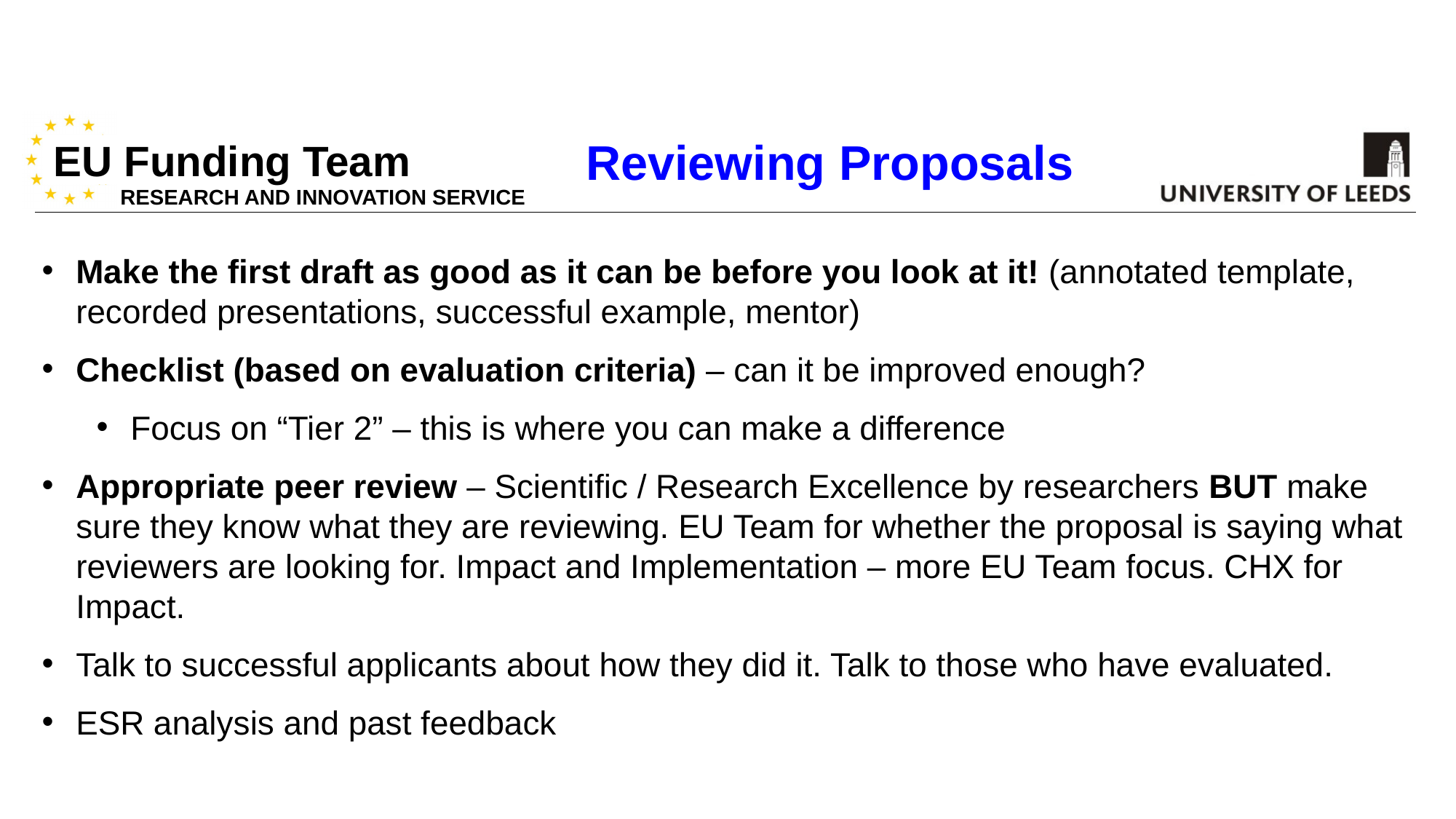

Reviewing Proposals
Make the first draft as good as it can be before you look at it! (annotated template, recorded presentations, successful example, mentor)
Checklist (based on evaluation criteria) – can it be improved enough?
Focus on “Tier 2” – this is where you can make a difference
Appropriate peer review – Scientific / Research Excellence by researchers BUT make sure they know what they are reviewing. EU Team for whether the proposal is saying what reviewers are looking for. Impact and Implementation – more EU Team focus. CHX for Impact.
Talk to successful applicants about how they did it. Talk to those who have evaluated.
ESR analysis and past feedback